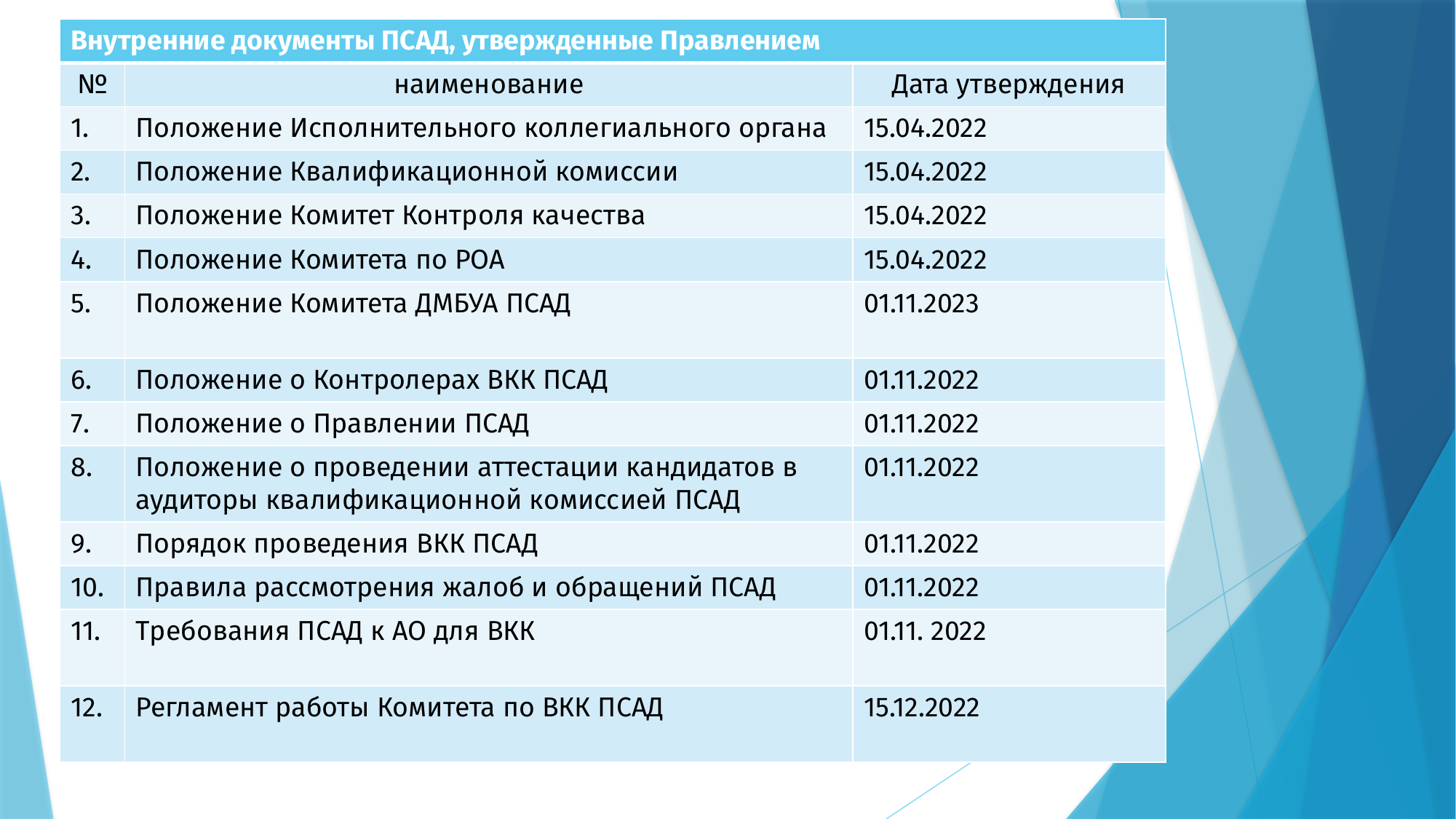

| Внутренние документы ПСАД, утвержденные Правлением |  |  |
| --- | --- | --- |
| № | наименование | Дата утверждения |
| 1. | Положение Исполнительного коллегиального органа | 15.04.2022 |
| 2. | Положение Квалификационной комиссии | 15.04.2022 |
| 3. | Положение Комитет Контроля качества | 15.04.2022 |
| 4. | Положение Комитета по РОА | 15.04.2022 |
| 5. | Положение Комитета ДМБУА ПСАД | 01.11.2023 |
| 6. | Положение о Контролерах ВКК ПСАД | 01.11.2022 |
| 7. | Положение о Правлении ПСАД | 01.11.2022 |
| 8. | Положение о проведении аттестации кандидатов в аудиторы квалификационной комиссией ПСАД | 01.11.2022 |
| 9. | Порядок проведения ВКК ПСАД | 01.11.2022 |
| 10. | Правила рассмотрения жалоб и обращений ПСАД | 01.11.2022 |
| 11. | Требования ПСАД к АО для ВКК | 01.11. 2022 |
| 12. | Регламент работы Комитета по ВКК ПСАД | 15.12.2022 |